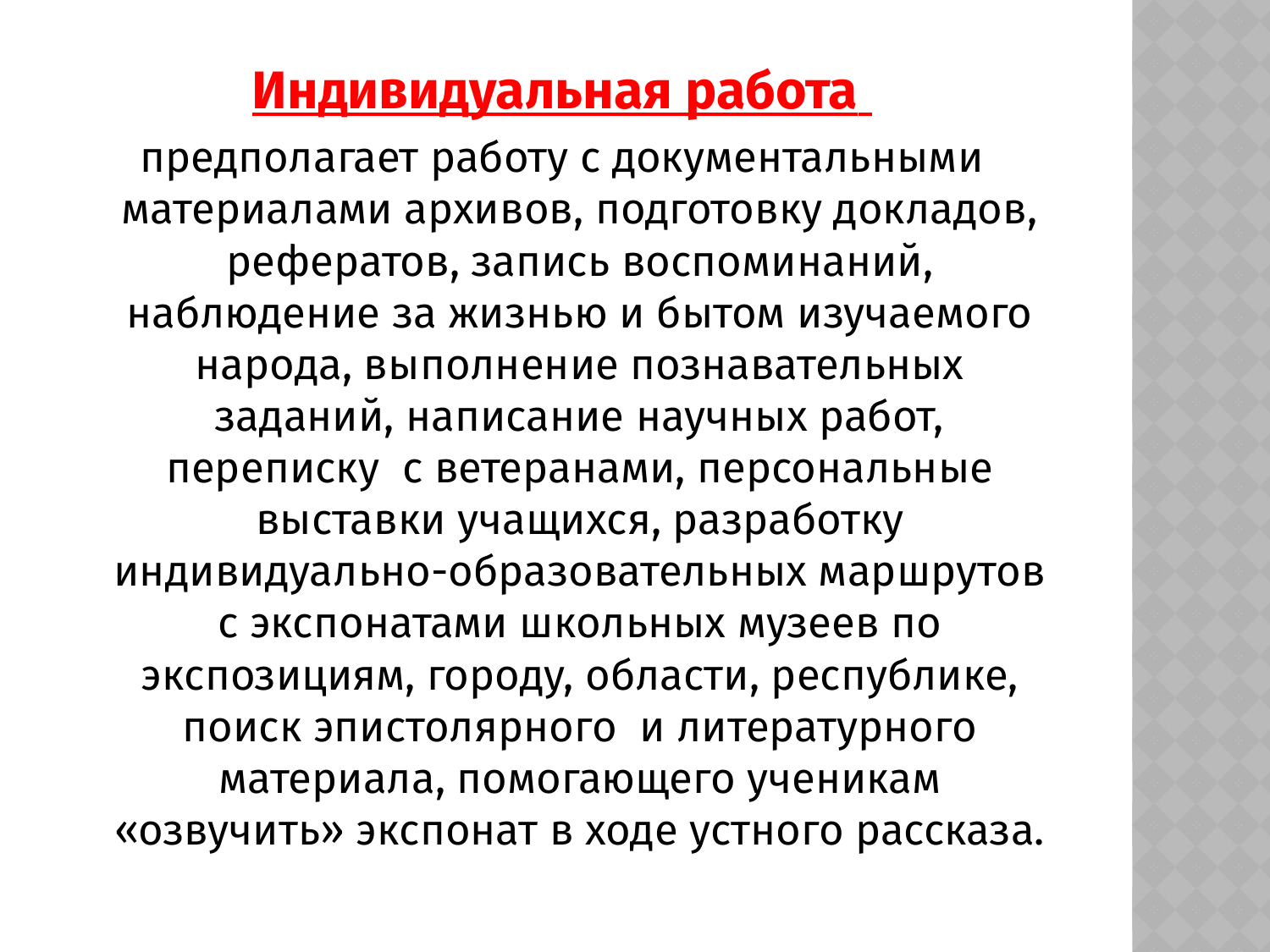

#
Индивидуальная работа
предполагает работу с документальными материалами архивов, подготовку докладов, рефератов, запись воспоминаний, наблюдение за жизнью и бытом изучаемого народа, выполнение познавательных заданий, написание научных работ, переписку  с ветеранами, персональные выставки учащихся, разработку индивидуально-образовательных маршрутов с экспонатами школьных музеев по экспозициям, городу, области, республике, поиск эпистолярного  и литературного материала, помогающего ученикам «озвучить» экспонат в ходе устного рассказа.